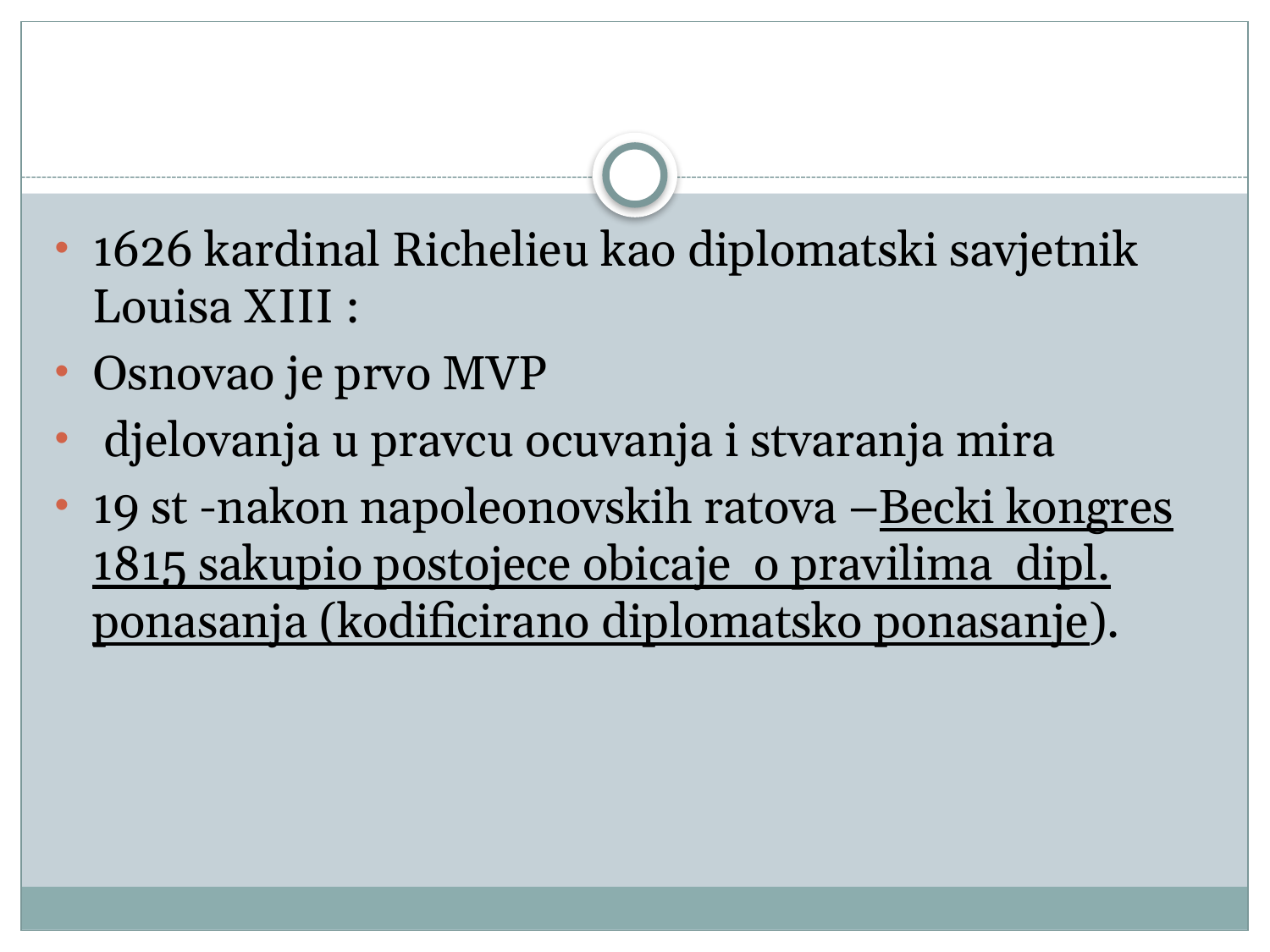

#
1626 kardinal Richelieu kao diplomatski savjetnik Louisa XIII :
Osnovao je prvo MVP
 djelovanja u pravcu ocuvanja i stvaranja mira
19 st -nakon napoleonovskih ratova –Becki kongres 1815 sakupio postojece obicaje  o pravilima  dipl. ponasanja (kodificirano diplomatsko ponasanje).